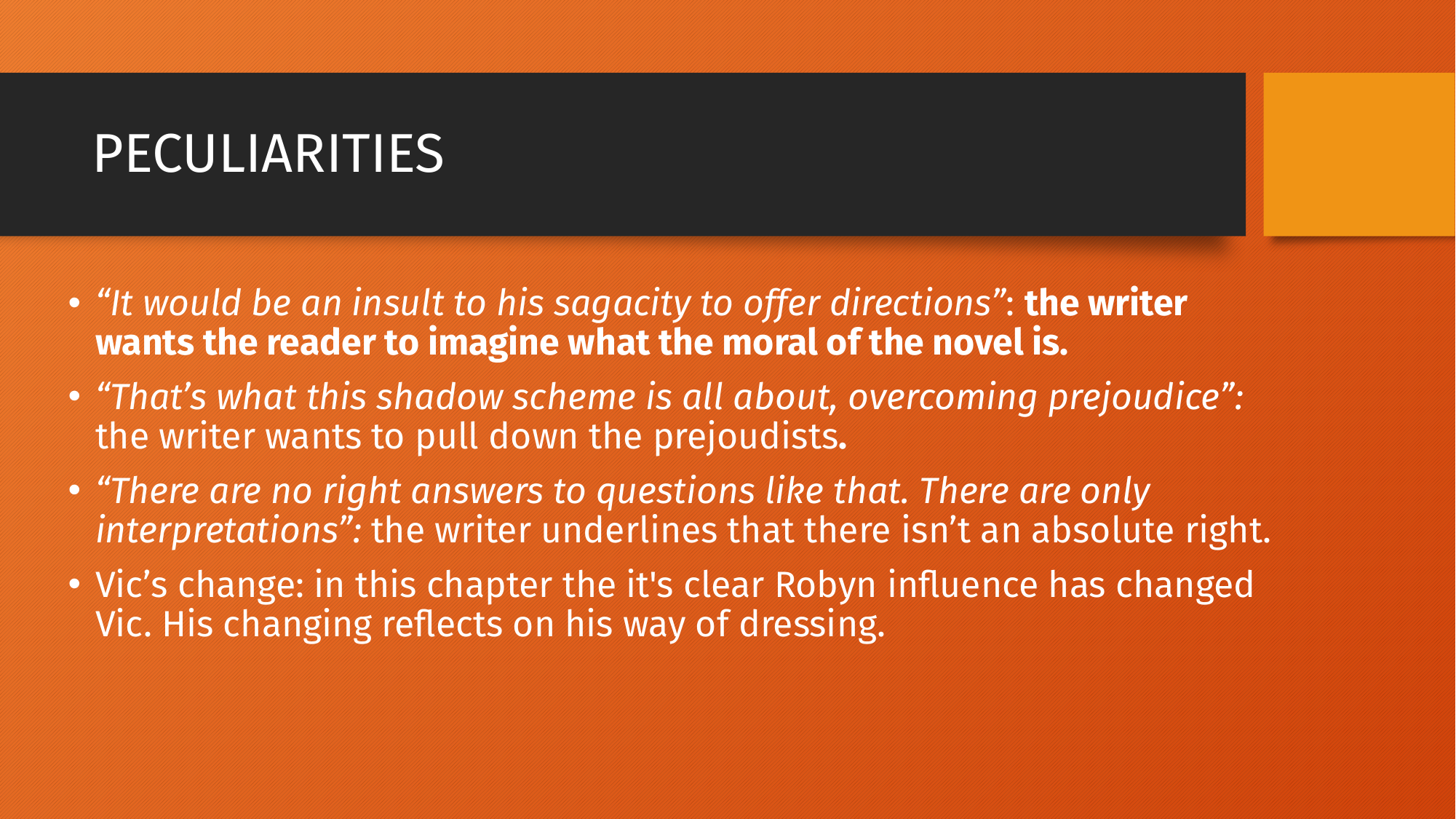

# PECULIARITIES
“It would be an insult to his sagacity to offer directions”: the writer wants the reader to imagine what the moral of the novel is.
“That’s what this shadow scheme is all about, overcoming prejoudice”: the writer wants to pull down the prejoudists.
“There are no right answers to questions like that. There are only interpretations”: the writer underlines that there isn’t an absolute right.
Vic’s change: in this chapter the it's clear Robyn influence has changed Vic. His changing reflects on his way of dressing.